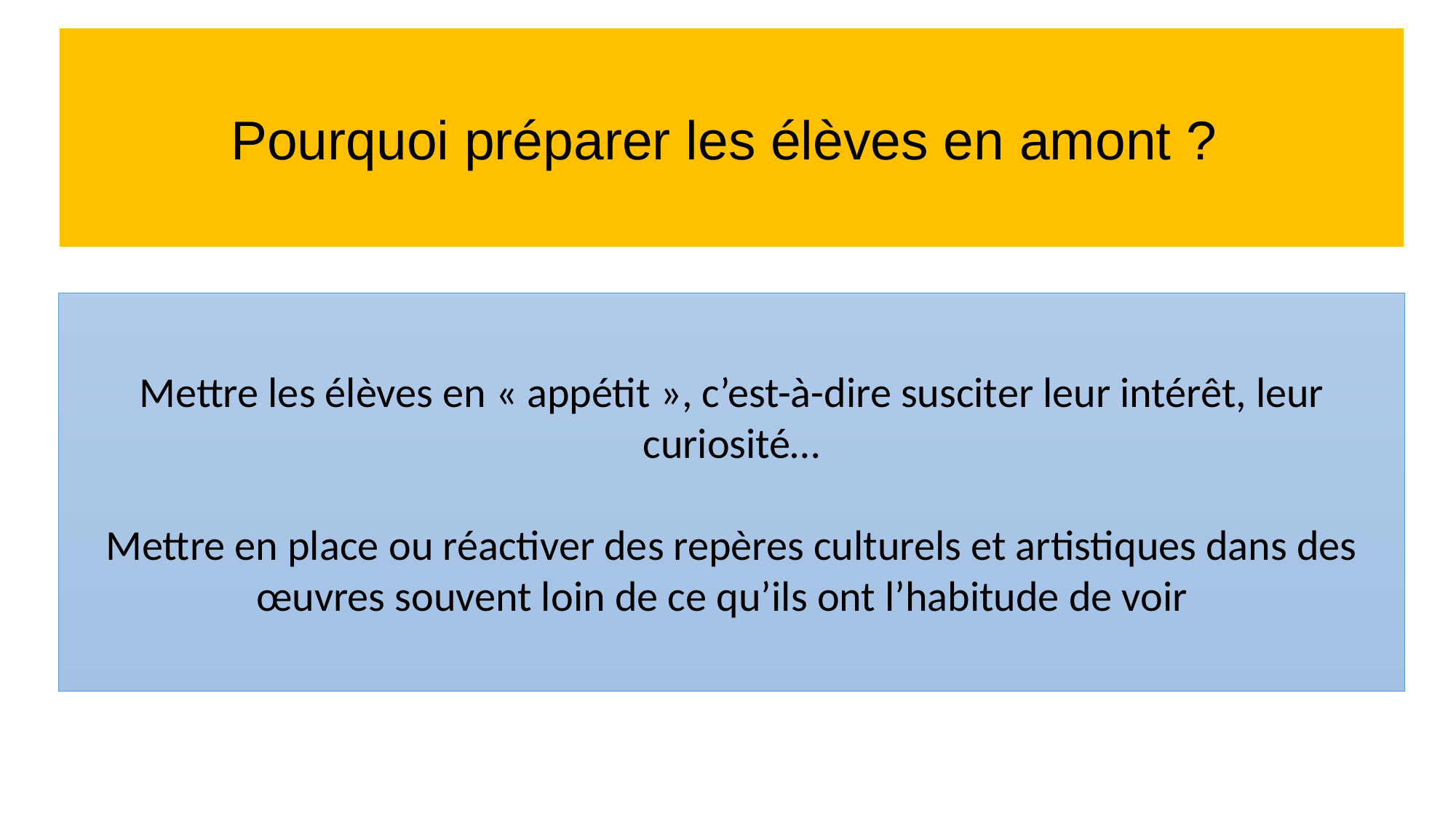

Pourquoi préparer les élèves en amont ?

Mettre les élèves en « appétit », c’est-à-dire susciter leur intérêt, leur curiosité…

Mettre en place ou réactiver des repères culturels et artistiques dans des œuvres souvent loin de ce qu’ils ont l’habitude de voir